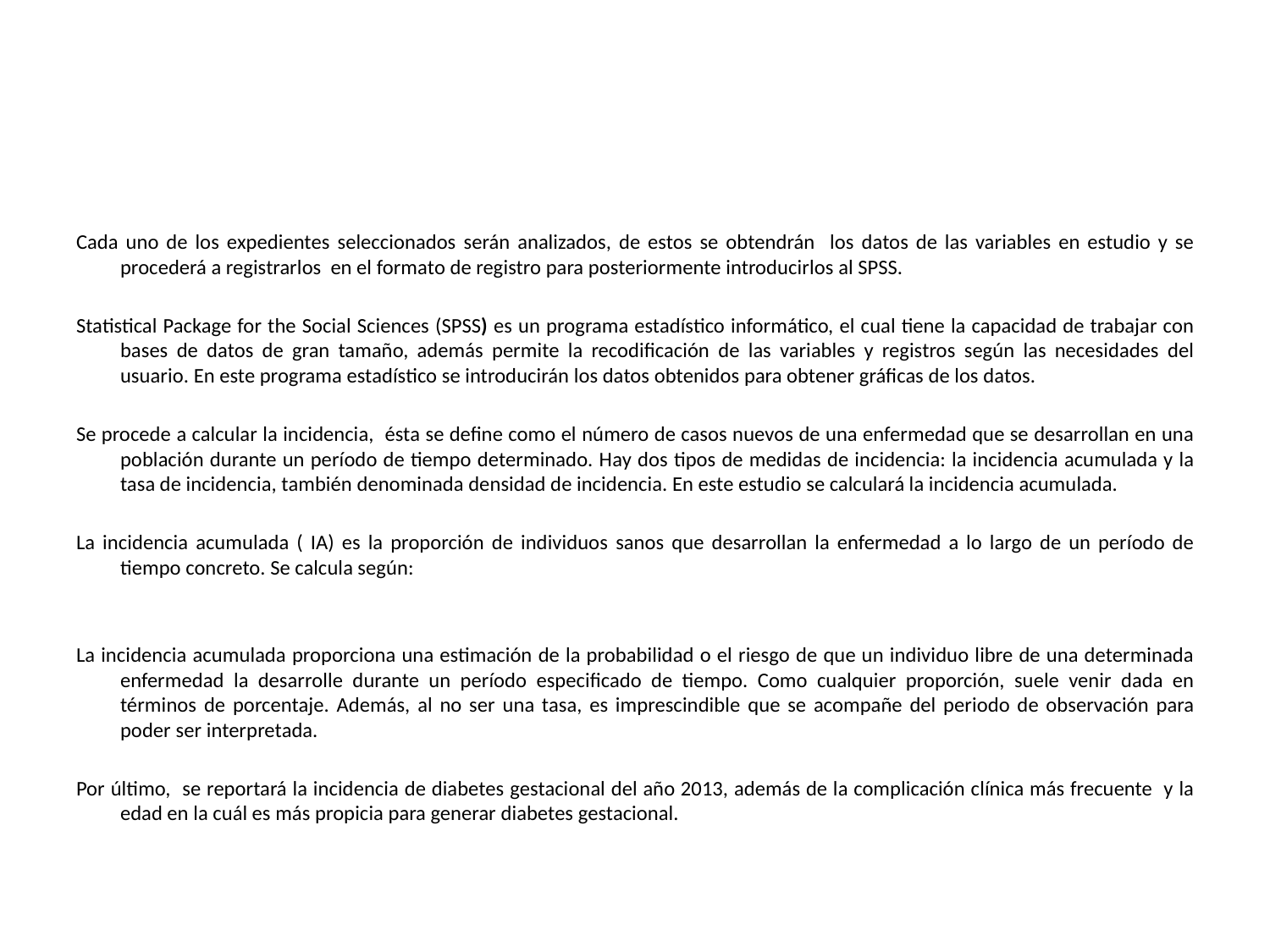

#
Cada uno de los expedientes seleccionados serán analizados, de estos se obtendrán  los datos de las variables en estudio y se procederá a registrarlos  en el formato de registro para posteriormente introducirlos al SPSS.

Statistical Package for the Social Sciences (SPSS) es un programa estadístico informático, el cual tiene la capacidad de trabajar con bases de datos de gran tamaño, además permite la recodificación de las variables y registros según las necesidades del usuario. En este programa estadístico se introducirán los datos obtenidos para obtener gráficas de los datos.

Se procede a calcular la incidencia,  ésta se define como el número de casos nuevos de una enfermedad que se desarrollan en una población durante un período de tiempo determinado. Hay dos tipos de medidas de incidencia: la incidencia acumulada y la tasa de incidencia, también denominada densidad de incidencia. En este estudio se calculará la incidencia acumulada.

La incidencia acumulada ( IA) es la proporción de individuos sanos que desarrollan la enfermedad a lo largo de un período de tiempo concreto. Se calcula según:

La incidencia acumulada proporciona una estimación de la probabilidad o el riesgo de que un individuo libre de una determinada enfermedad la desarrolle durante un período especificado de tiempo. Como cualquier proporción, suele venir dada en términos de porcentaje. Además, al no ser una tasa, es imprescindible que se acompañe del periodo de observación para poder ser interpretada.

Por último,  se reportará la incidencia de diabetes gestacional del año 2013, además de la complicación clínica más frecuente  y la edad en la cuál es más propicia para generar diabetes gestacional.